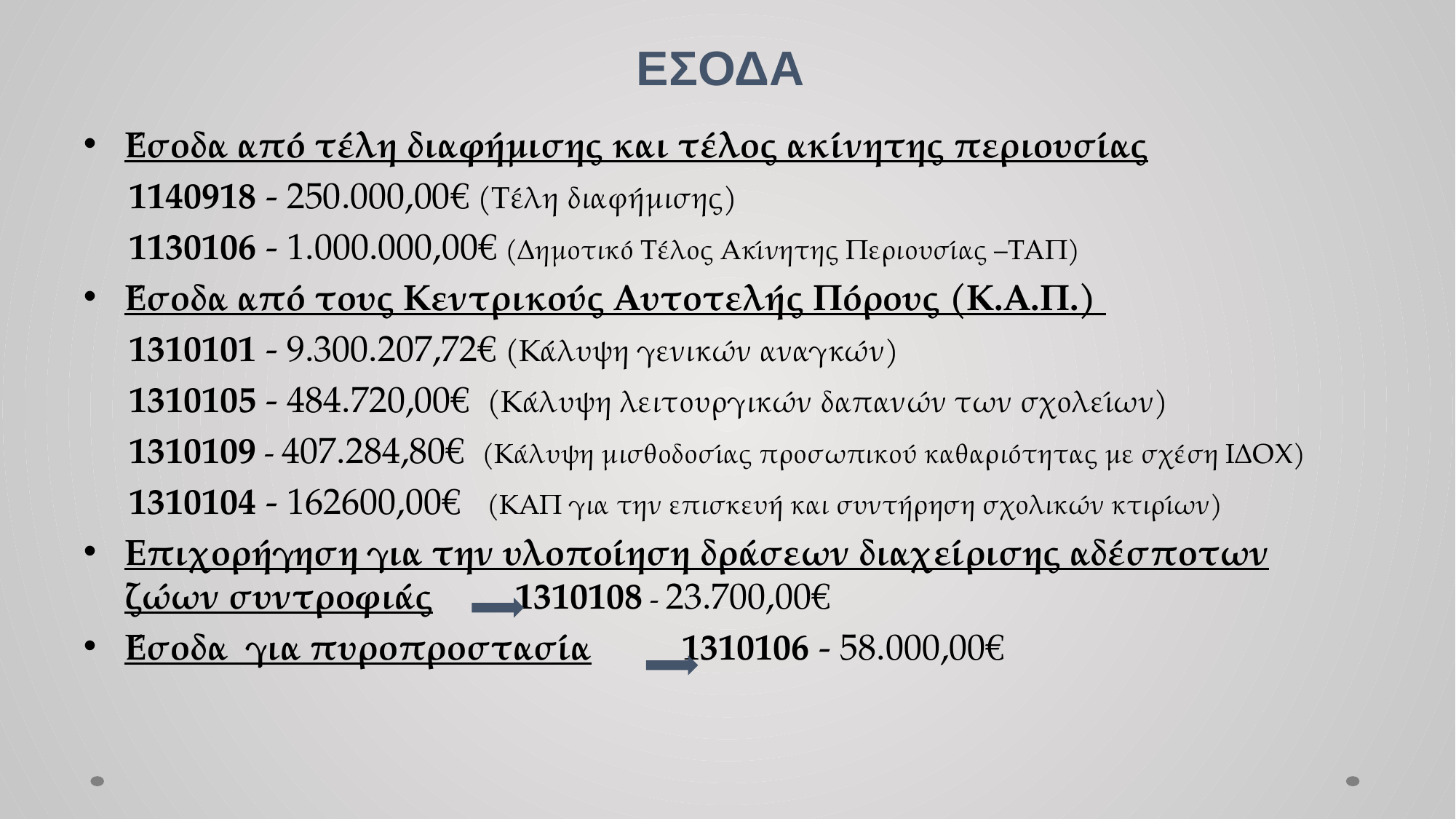

# ΕΣΟΔΑ
Έσοδα από τέλη διαφήμισης και τέλος ακίνητης περιουσίας
     1140918 - 250.000,00€ (Tέλη διαφήμισης)
      1130106 - 1.000.000,00€ (Δημοτικό Τέλος Ακίνητης Περιουσίας –ΤΑΠ)
Έσοδα από τους Κεντρικούς Αυτοτελής Πόρους (Κ.Α.Π.)
     1310101 - 9.300.207,72€ (Κάλυψη γενικών αναγκών)
      1310105 - 484.720,00€  (Κάλυψη λειτουργικών δαπανών των σχολείων)
      1310109 - 407.284,80€  (Κάλυψη μισθοδοσίας προσωπικού καθαριότητας με σχέση ΙΔΟΧ)
      1310104 - 162600,00€   (ΚΑΠ για την επισκευή και συντήρηση σχολικών κτιρίων)
Επιχορήγηση για την υλοποίηση δράσεων διαχείρισης αδέσποτων ζώων συντροφιάς            1310108 - 23.700,00€
Έσοδα  για πυροπροστασία          1310106 - 58.000,00€